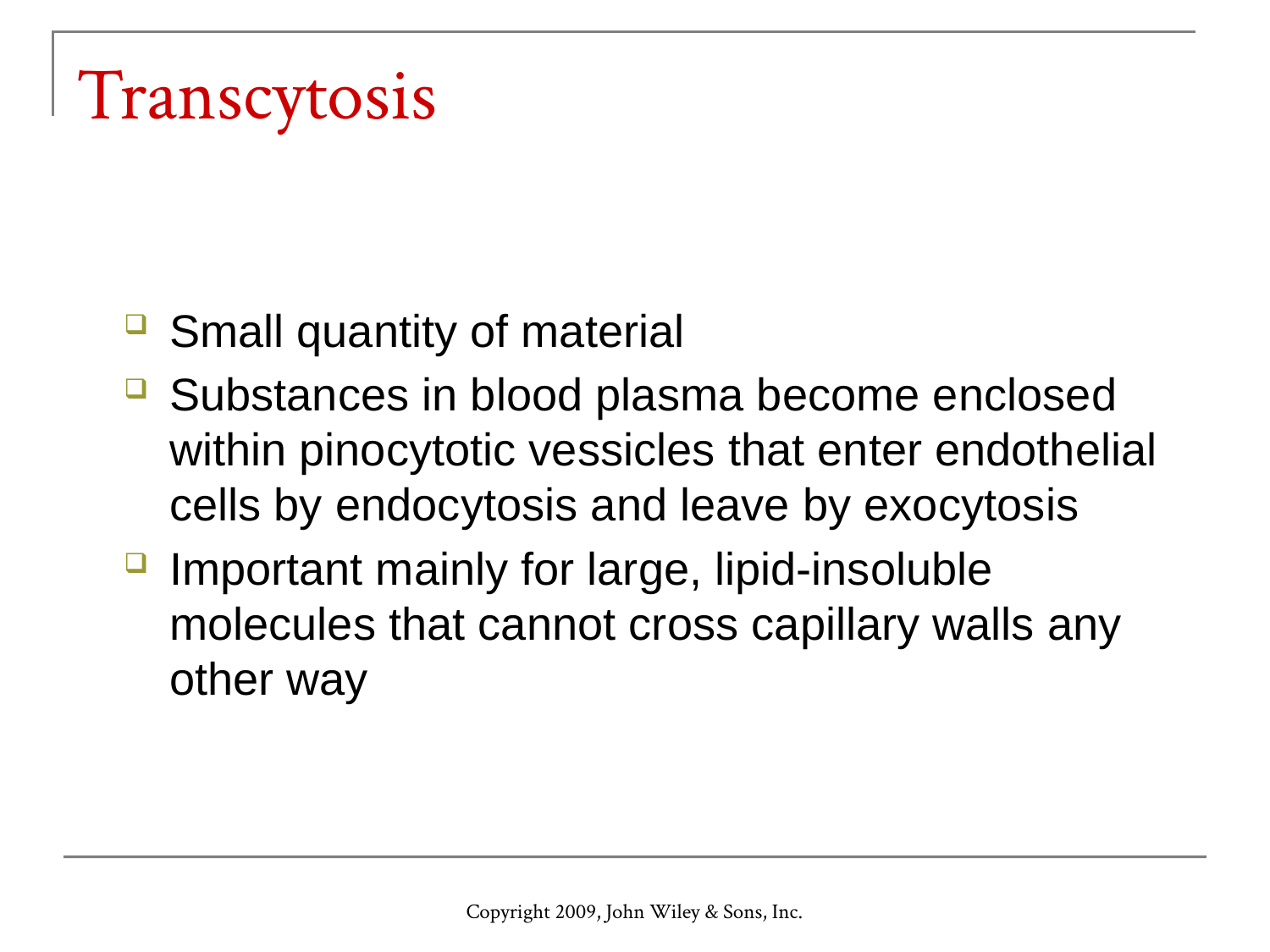

# Transcytosis

Small quantity of material
Substances in blood plasma become enclosed within pinocytotic vessicles that enter endothelial cells by endocytosis and leave by exocytosis
Important mainly for large, lipid-insoluble molecules that cannot cross capillary walls any other way
Copyright 2009, John Wiley & Sons, Inc.